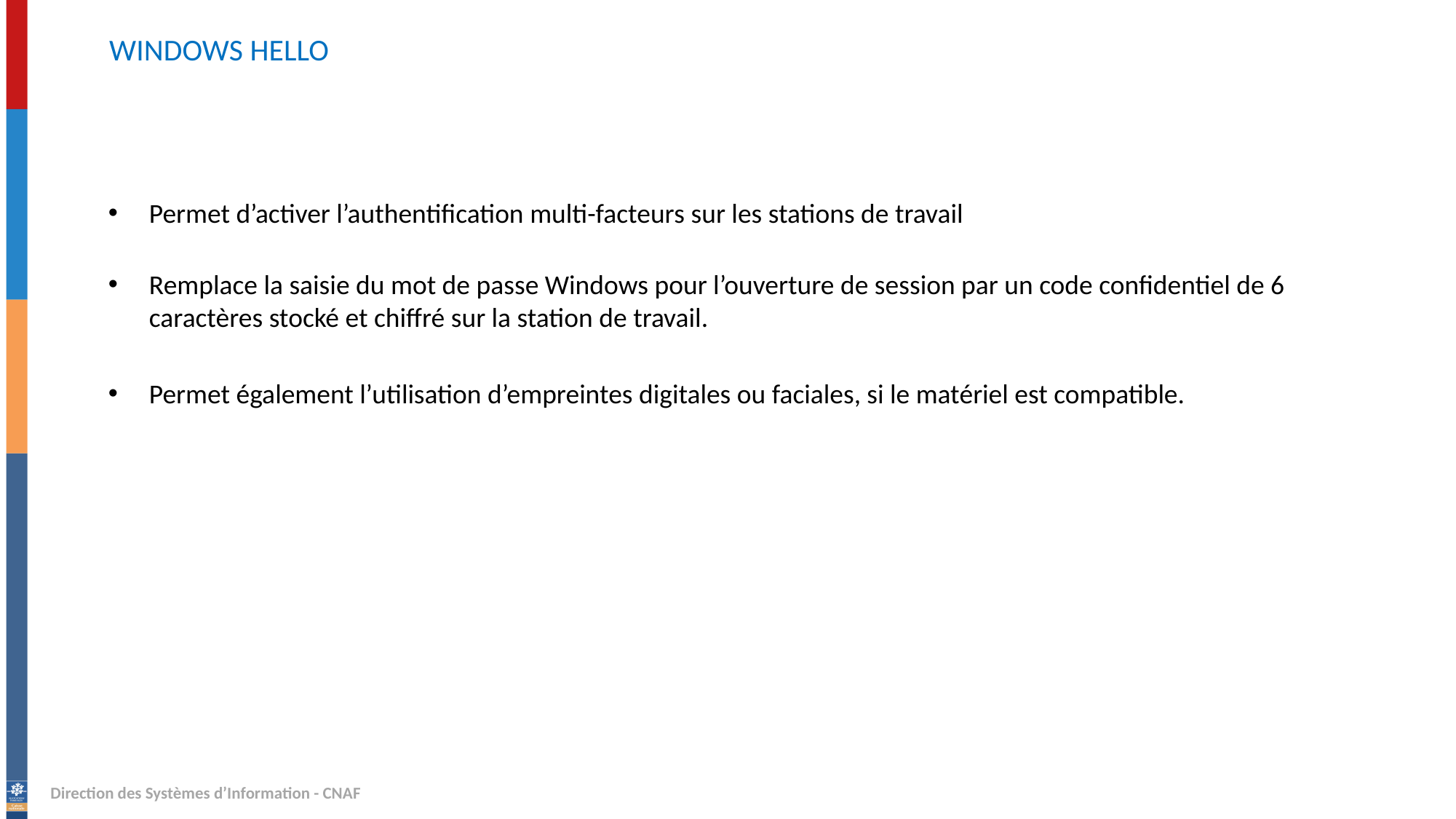

# WINDOWS HELLO
Permet d’activer l’authentification multi-facteurs sur les stations de travail
Remplace la saisie du mot de passe Windows pour l’ouverture de session par un code confidentiel de 6 caractères stocké et chiffré sur la station de travail.

Permet également l’utilisation d’empreintes digitales ou faciales, si le matériel est compatible.